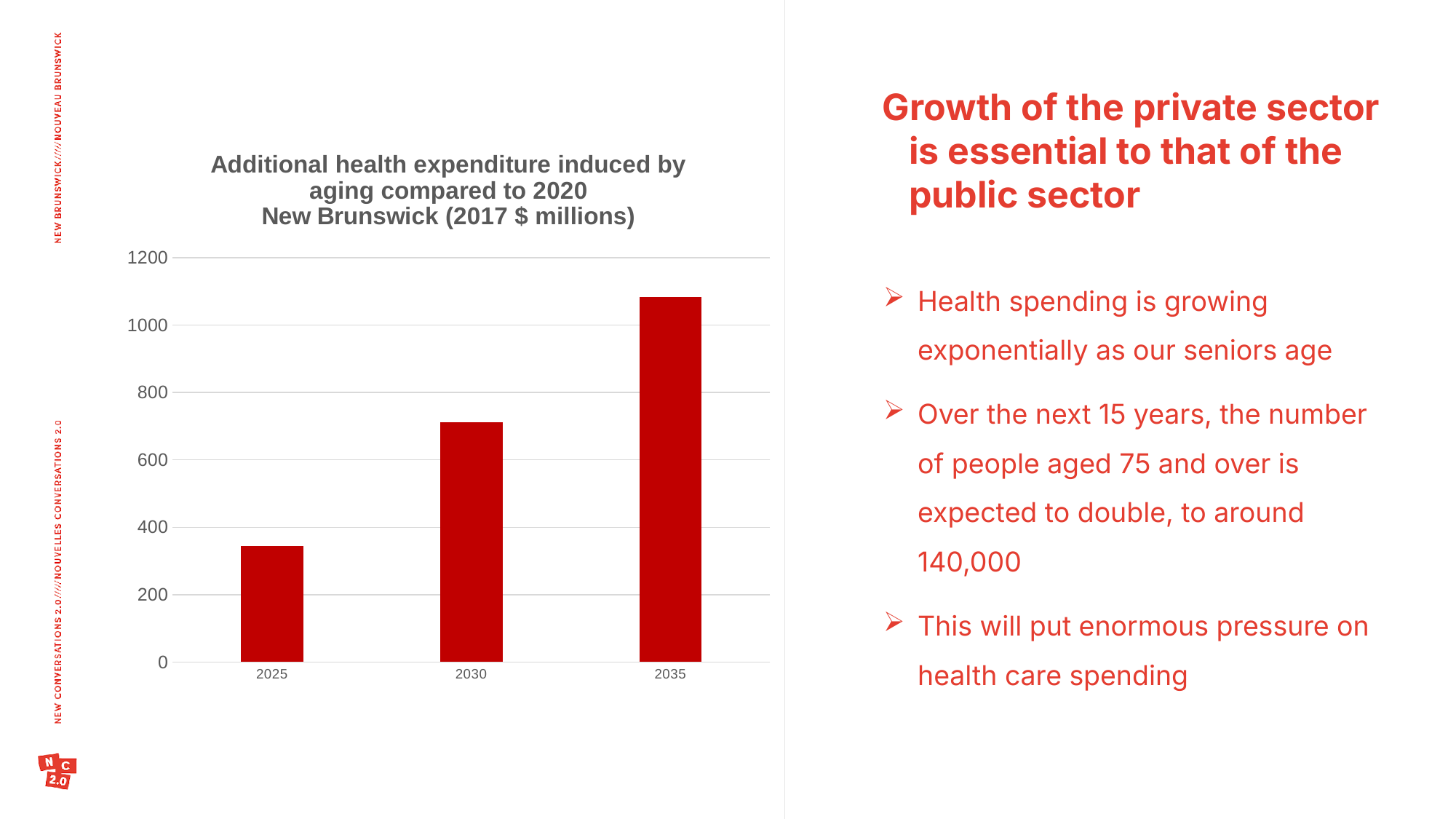

Growth of the private sector is essential to that of the public sector

### Chart: Additional health expenditure induced by aging compared to 2020
New Brunswick (2017 $ millions)

| Category |  |
|---|---|
| 2025 | 343.59167343910315 |
| 2030 | 712.8129586378665 |
| 2035 | 1083.9887406541657 |
Health spending is growing exponentially as our seniors age
Over the next 15 years, the number of people aged 75 and over is expected to double, to around 140,000
This will put enormous pressure on health care spending